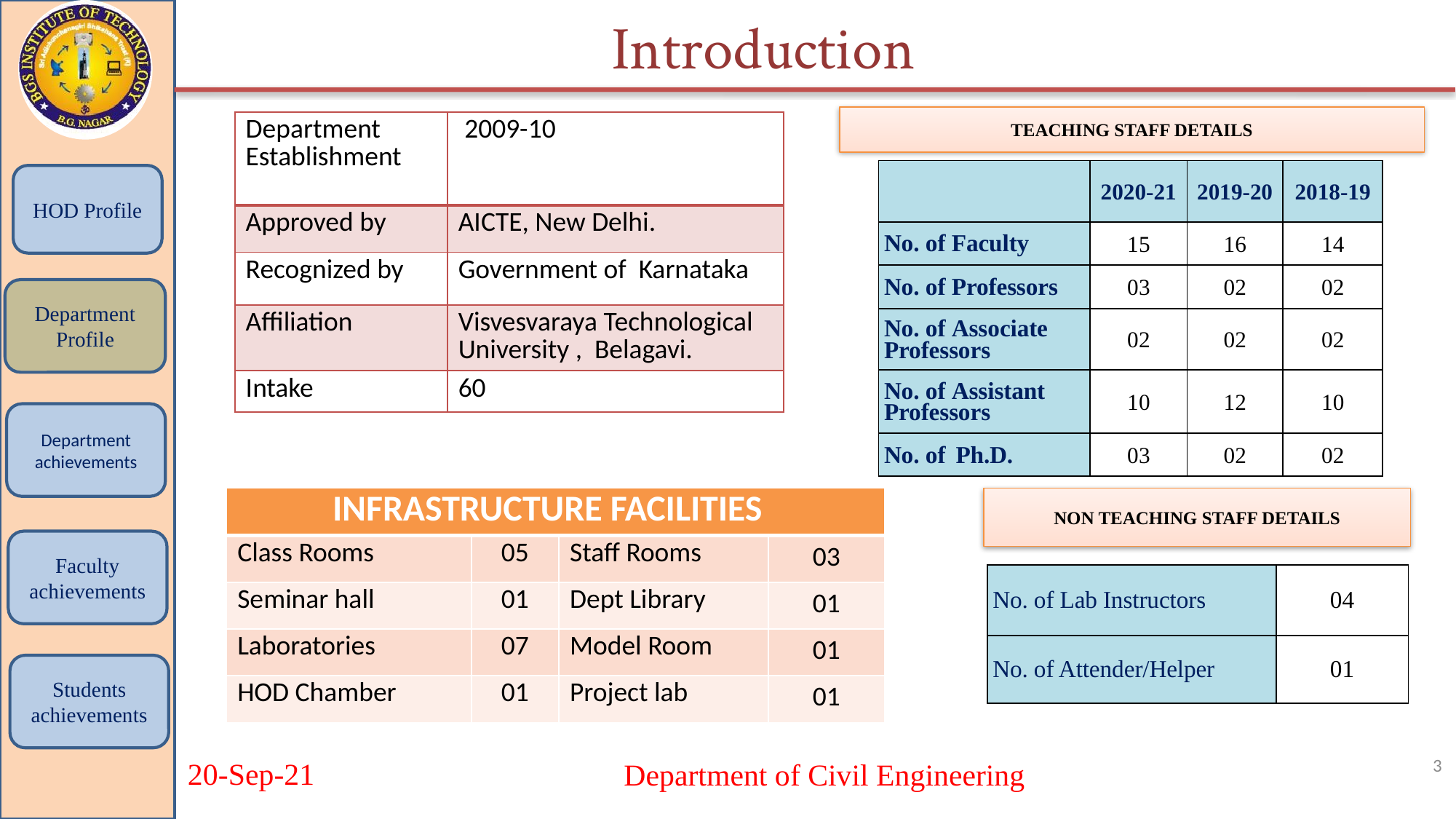

Introduction
TEACHING STAFF DETAILS
| Department Establishment | 2009-10 |
| --- | --- |
| Approved by | AICTE, New Delhi. |
| Recognized by | Government of Karnataka |
| Affiliation | Visvesvaraya Technological University , Belagavi. |
| Intake | 60 |
|  | 2020-21 | 2019-20 | 2018-19 |
| --- | --- | --- | --- |
| No. of Faculty | 15 | 16 | 14 |
| No. of Professors | 03 | 02 | 02 |
| No. of Associate Professors | 02 | 02 | 02 |
| No. of Assistant Professors | 10 | 12 | 10 |
| No. of Ph.D. | 03 | 02 | 02 |
HOD Profile
Department Profile
Department achievements
| INFRASTRUCTURE FACILITIES |  |  |  |
| --- | --- | --- | --- |
| Class Rooms | 05 | Staff Rooms | 03 |
| Seminar hall | 01 | Dept Library | 01 |
| Laboratories | 07 | Model Room | 01 |
| HOD Chamber | 01 | Project lab | 01 |
NON TEACHING STAFF DETAILS
Faculty
achievements
| No. of Lab Instructors | 04 |
| --- | --- |
| No. of Attender/Helper | 01 |
Students
achievements
3
Department of Civil Engineering
20-Sep-21